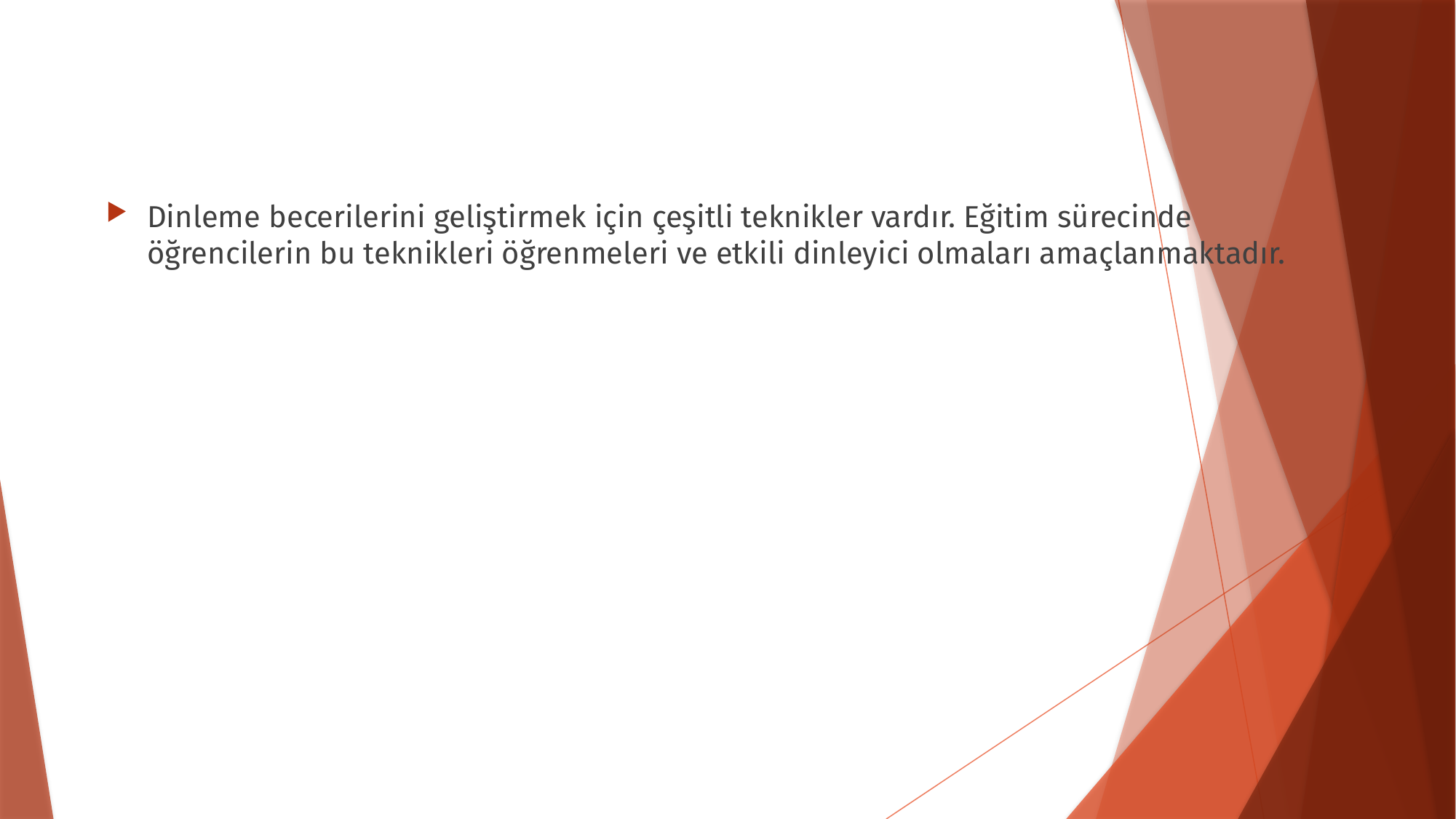

Dinleme becerilerini geliştirmek için çeşitli teknikler vardır. Eğitim sürecinde öğrencilerin bu teknikleri öğrenmeleri ve etkili dinleyici olmaları amaçlanmaktadır.